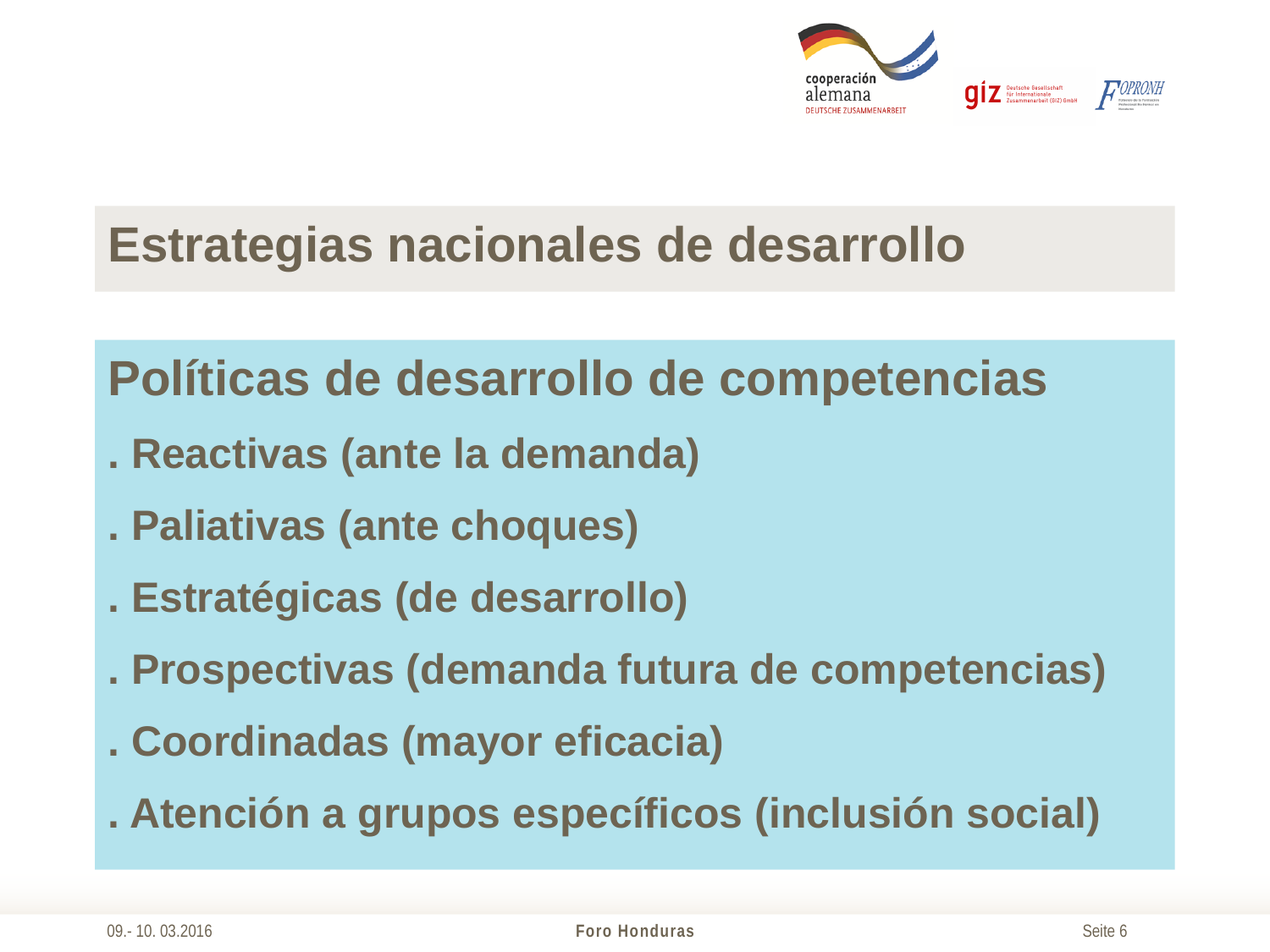

# Estrategias nacionales de desarrollo
Políticas de desarrollo de competencias
. Reactivas (ante la demanda)
. Paliativas (ante choques)
. Estratégicas (de desarrollo)
. Prospectivas (demanda futura de competencias)
. Coordinadas (mayor eficacia)
. Atención a grupos específicos (inclusión social)
09.- 10. 03.2016
Foro Honduras